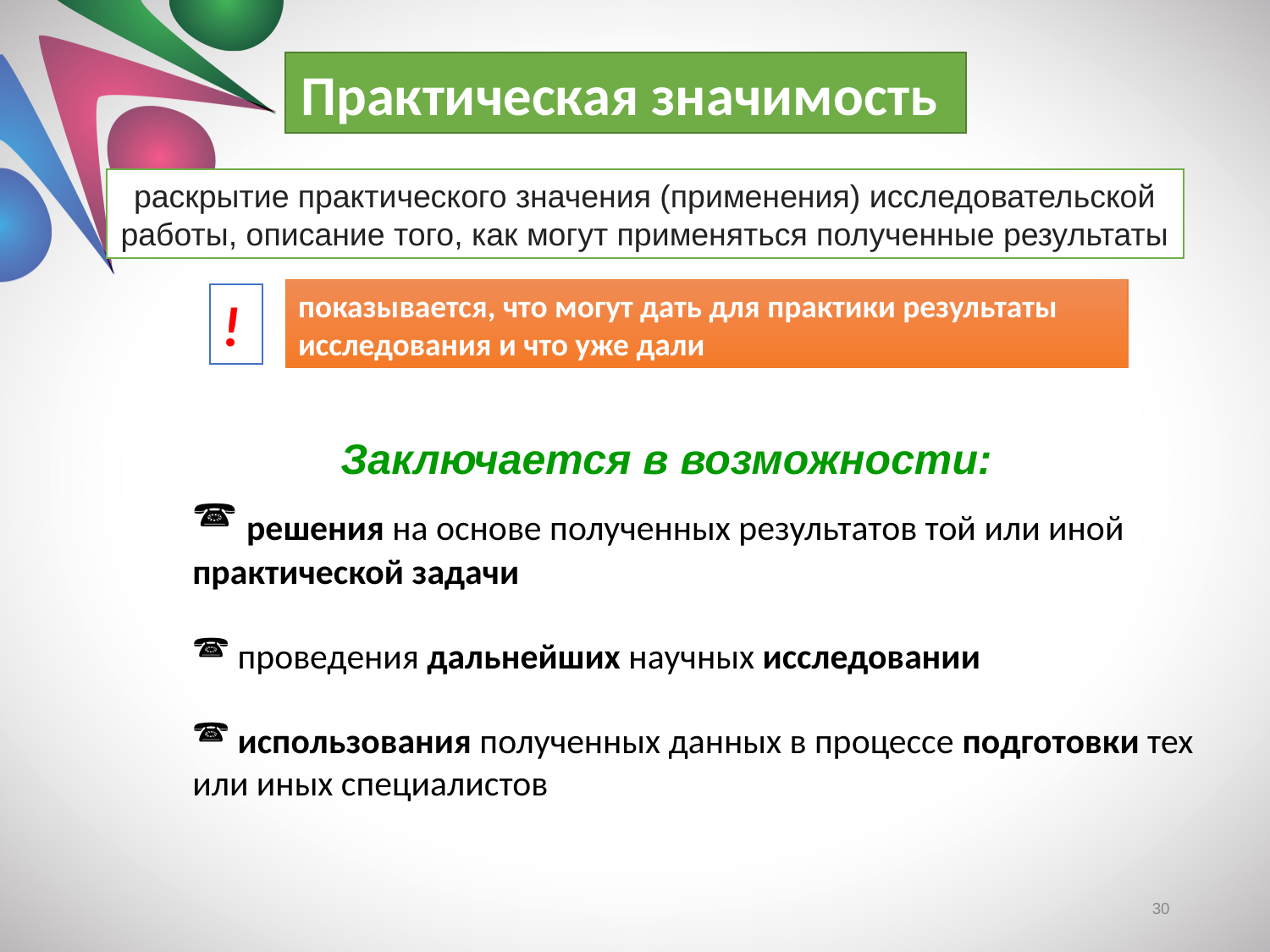

Практическая значимость
раскрытие практического значения (применения) исследовательской работы, описание того, как могут применяться полученные результаты
показывается, что могут дать для практики результаты исследования и что уже дали
!
Заключается в возможности:
 решения на основе полученных результатов той или иной практической задачи

 проведения дальнейших научных исследовании

 использования полученных данных в процессе подготовки тех или иных специалистов
30